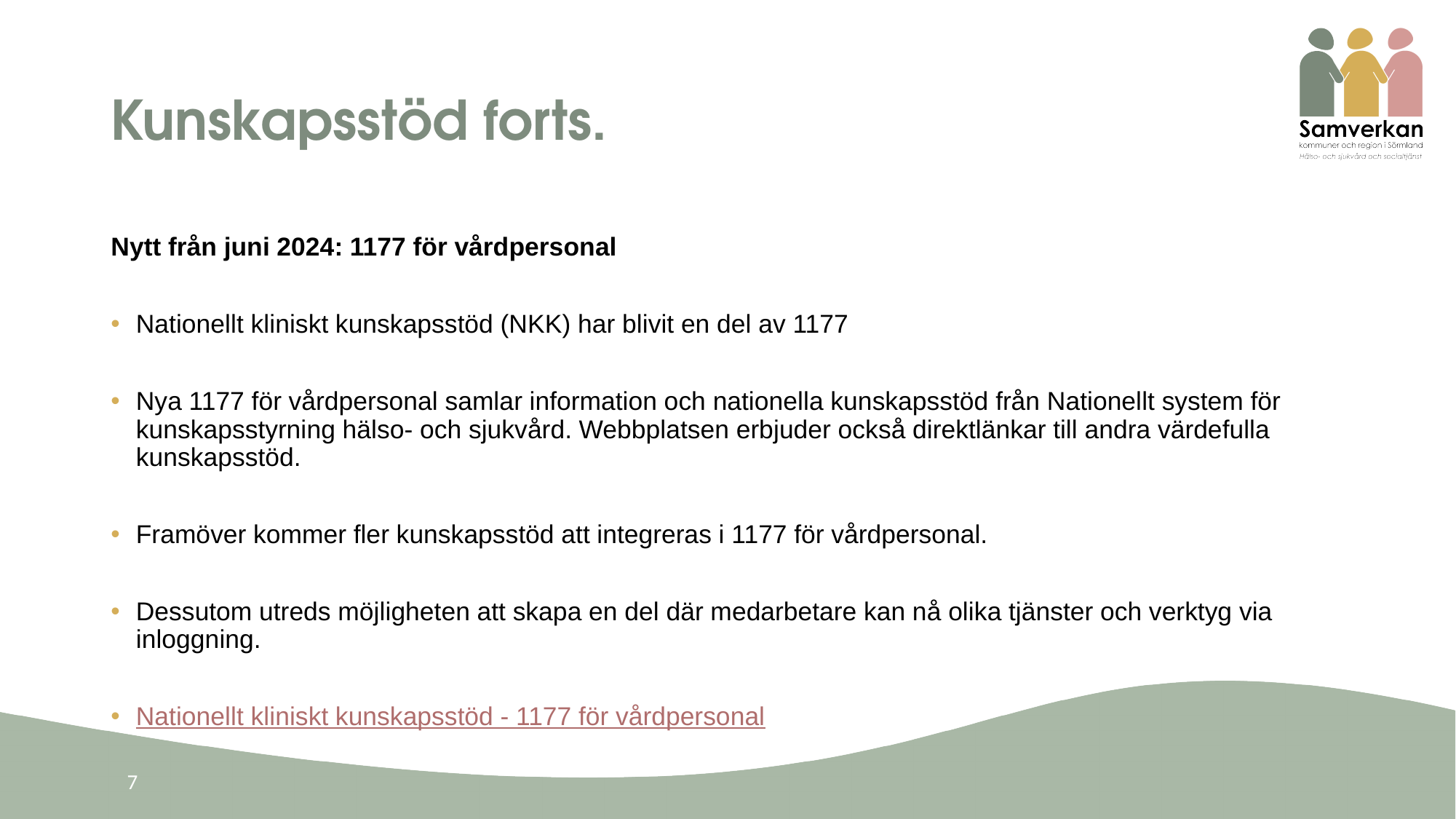

# Kunskapsstöd forts.

Nytt från juni 2024: 1177 för vårdpersonal

Nationellt kliniskt kunskapsstöd (NKK) har blivit en del av 1177

Nya 1177 för vårdpersonal samlar information och nationella kunskapsstöd från Nationellt system för kunskapsstyrning hälso- och sjukvård. Webbplatsen erbjuder också direktlänkar till andra värdefulla kunskapsstöd.

Framöver kommer fler kunskapsstöd att integreras i 1177 för vårdpersonal.

Dessutom utreds möjligheten att skapa en del där medarbetare kan nå olika tjänster och verktyg via inloggning.

Nationellt kliniskt kunskapsstöd - 1177 för vårdpersonal